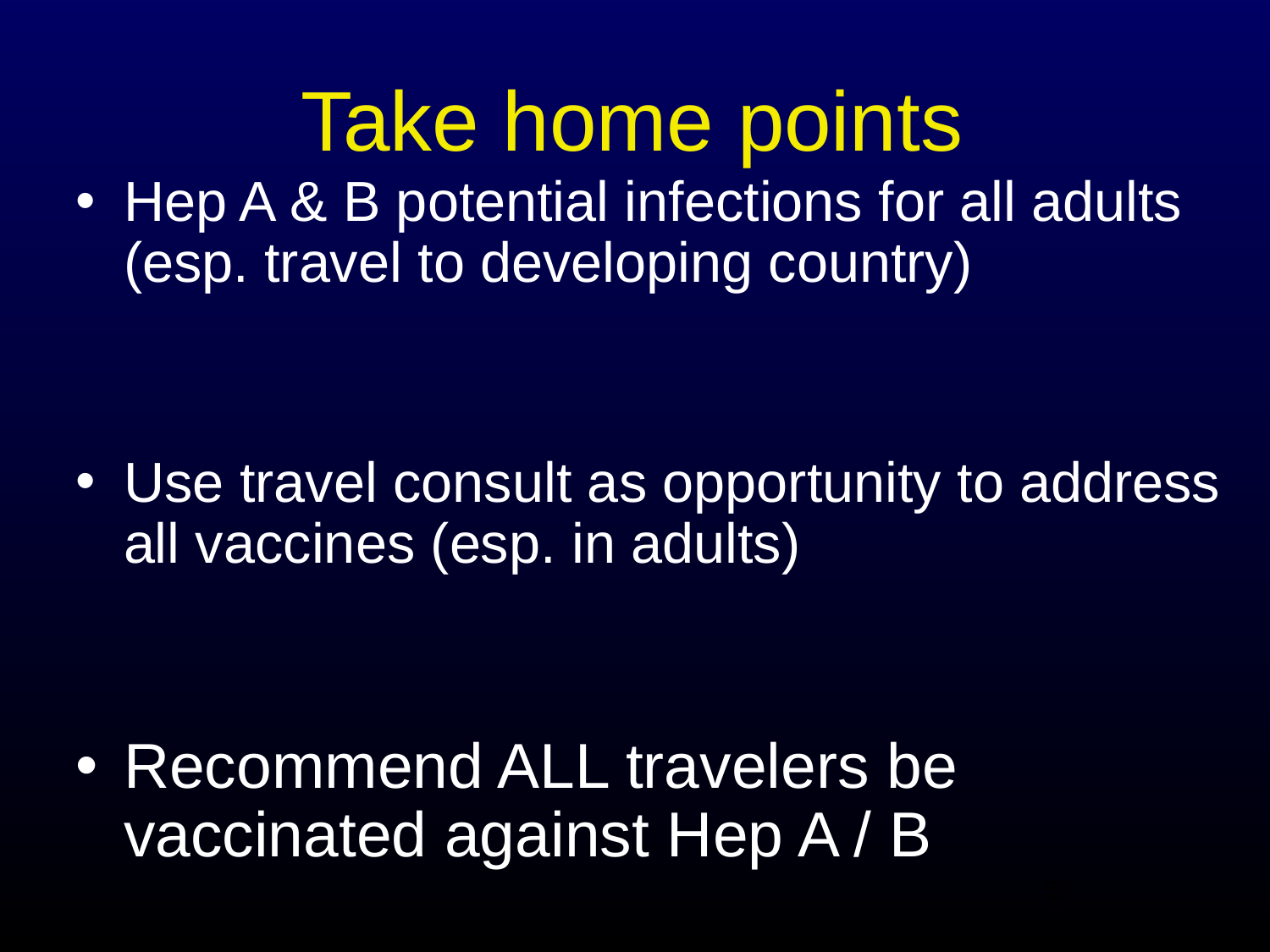

# Take home points
Hep A & B potential infections for all adults (esp. travel to developing country)

Use travel consult as opportunity to address all vaccines (esp. in adults)

Recommend ALL travelers be vaccinated against Hep A / B
50
50